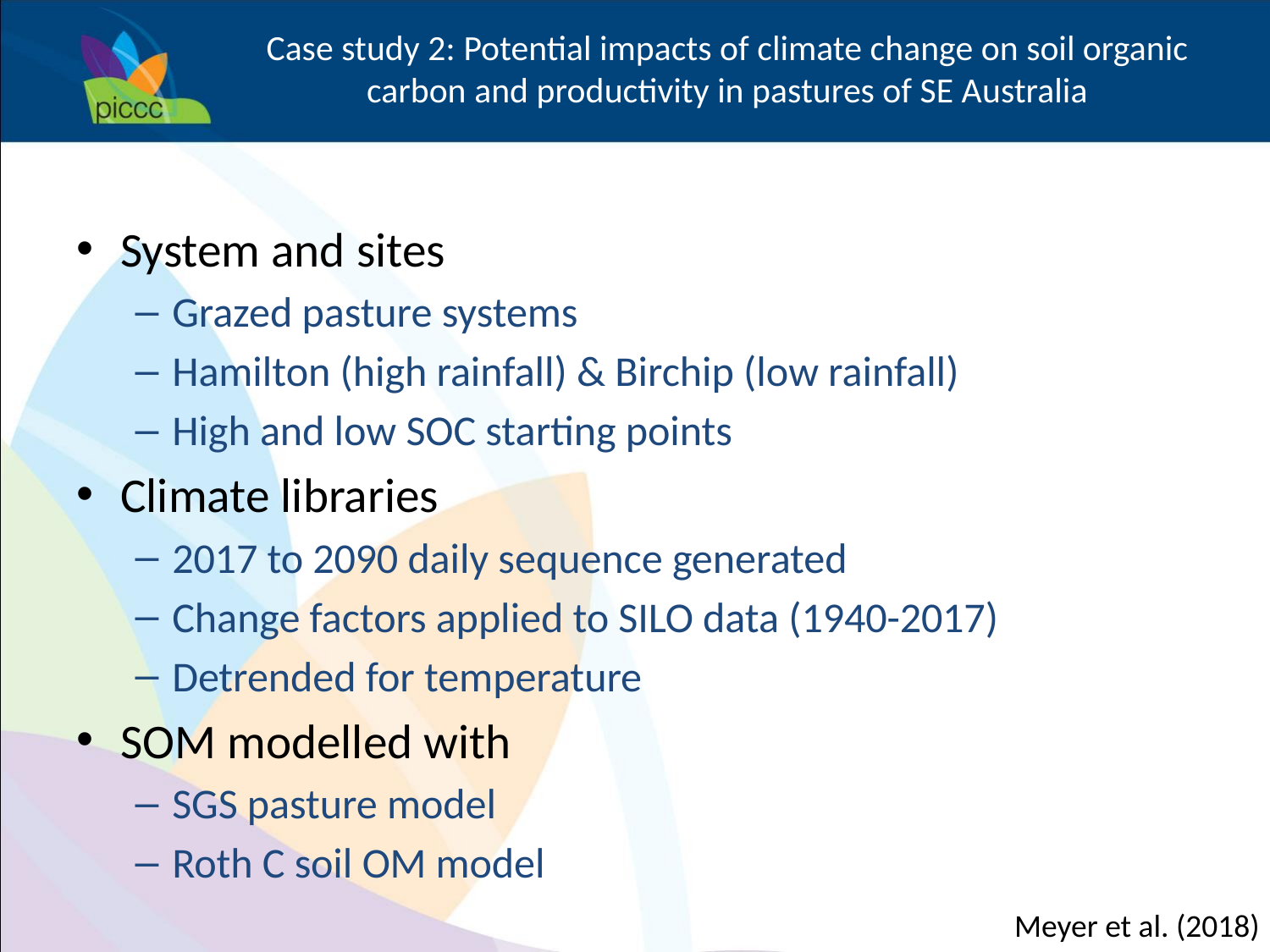

# Case study 2: Potential impacts of climate change on soil organic carbon and productivity in pastures of SE Australia
System and sites
Grazed pasture systems
Hamilton (high rainfall) & Birchip (low rainfall)
High and low SOC starting points
Climate libraries
2017 to 2090 daily sequence generated
Change factors applied to SILO data (1940-2017)
Detrended for temperature
SOM modelled with
SGS pasture model
Roth C soil OM model
Meyer et al. (2018)